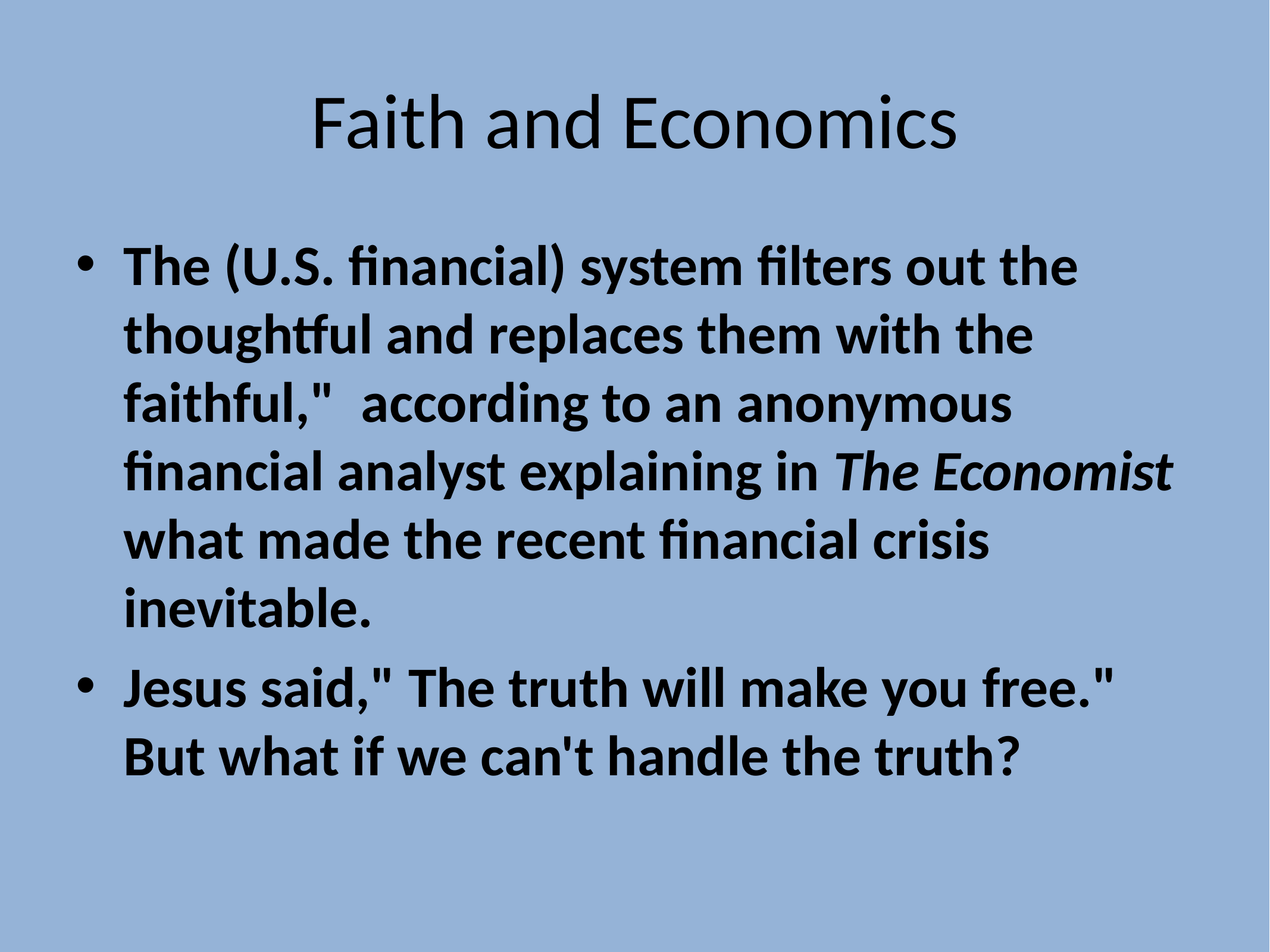

# Faith and Economics
The (U.S. financial) system filters out the thoughtful and replaces them with the faithful,"  according to an anonymous financial analyst explaining in The Economist what made the recent financial crisis inevitable.
Jesus said," The truth will make you free."  But what if we can't handle the truth?